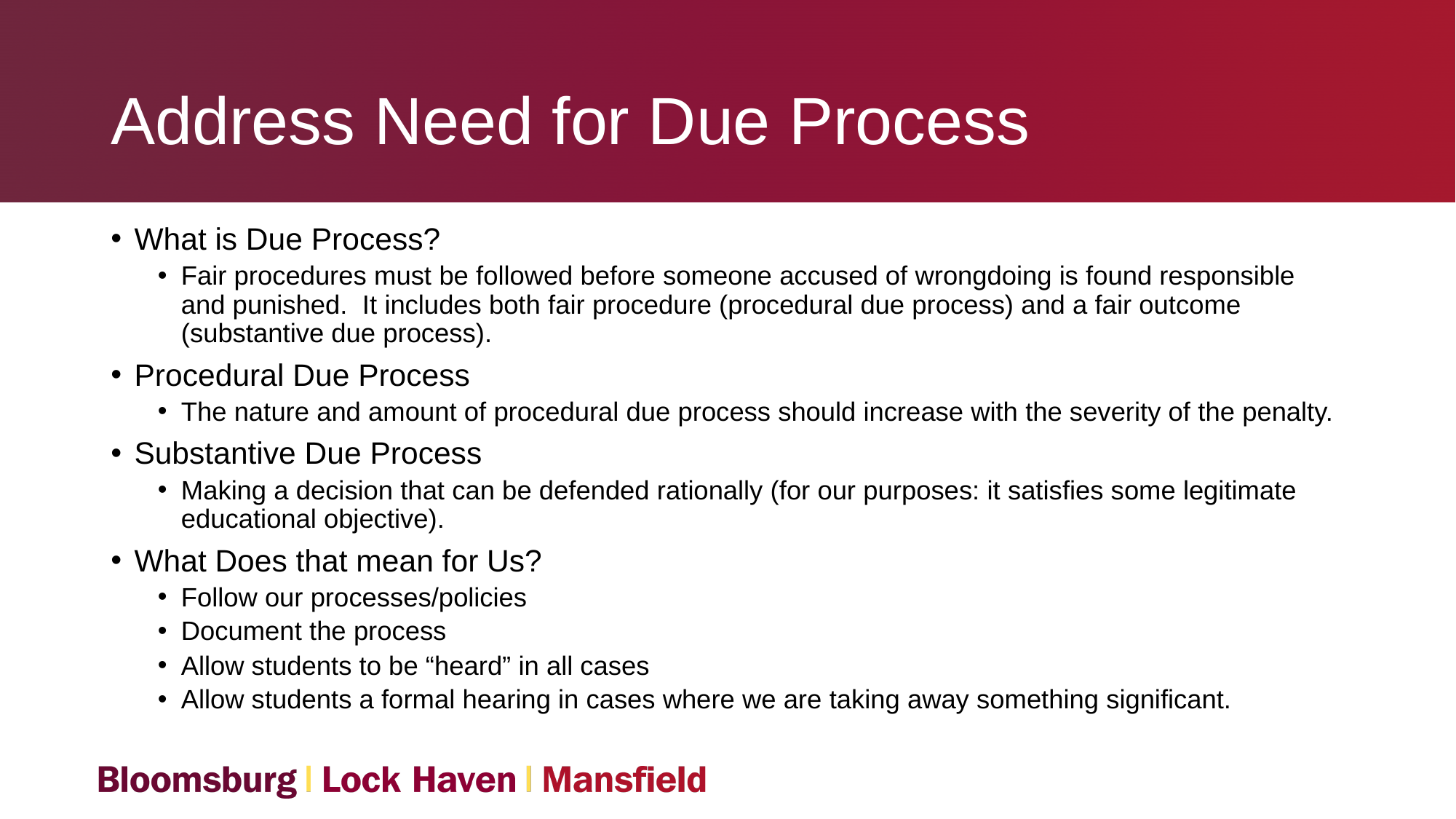

# Address Need for Due Process
What is Due Process?
Fair procedures must be followed before someone accused of wrongdoing is found responsible and punished.  It includes both fair procedure (procedural due process) and a fair outcome (substantive due process).
Procedural Due Process
The nature and amount of procedural due process should increase with the severity of the penalty.
Substantive Due Process
Making a decision that can be defended rationally (for our purposes: it satisfies some legitimate educational objective).
What Does that mean for Us?
Follow our processes/policies
Document the process
Allow students to be “heard” in all cases
Allow students a formal hearing in cases where we are taking away something significant.